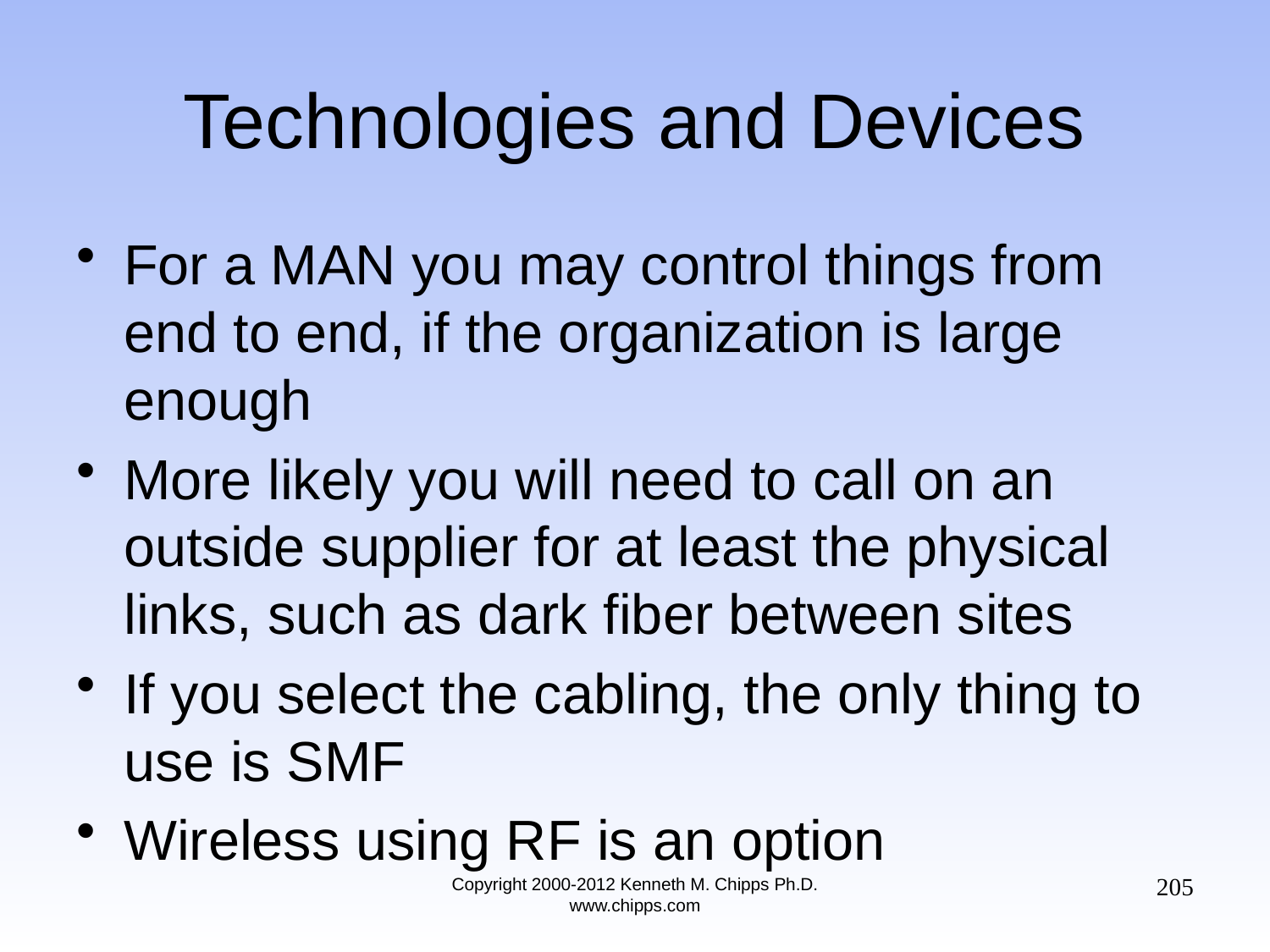

# Technologies and Devices
For a MAN you may control things from end to end, if the organization is large enough
More likely you will need to call on an outside supplier for at least the physical links, such as dark fiber between sites
If you select the cabling, the only thing to use is SMF
Wireless using RF is an option
205
Copyright 2000-2012 Kenneth M. Chipps Ph.D. www.chipps.com